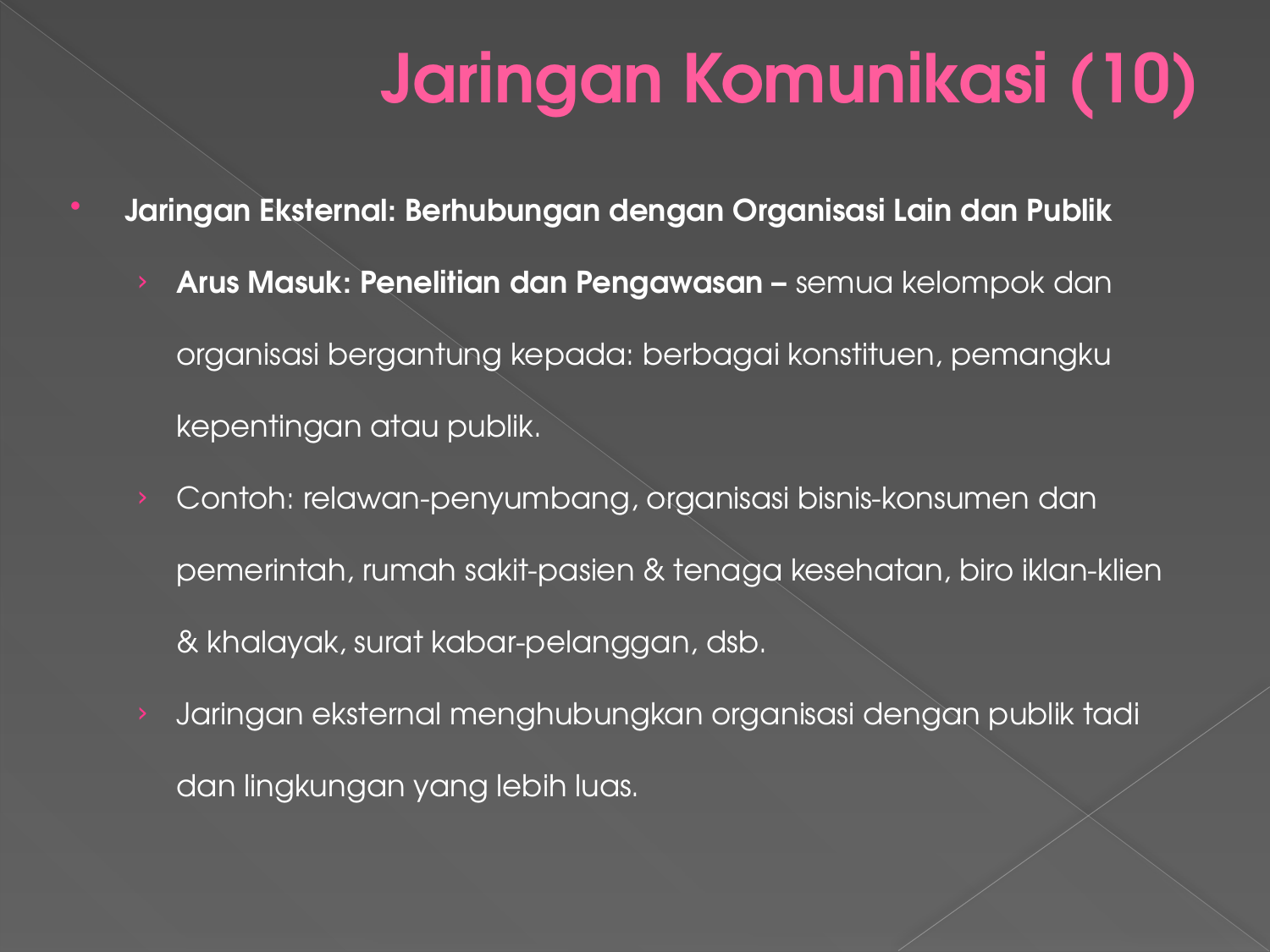

# Jaringan Komunikasi (10)
Jaringan Eksternal: Berhubungan dengan Organisasi Lain dan Publik
Arus Masuk: Penelitian dan Pengawasan – semua kelompok dan organisasi bergantung kepada: berbagai konstituen, pemangku kepentingan atau publik.
Contoh: relawan-penyumbang, organisasi bisnis-konsumen dan pemerintah, rumah sakit-pasien & tenaga kesehatan, biro iklan-klien & khalayak, surat kabar-pelanggan, dsb.
Jaringan eksternal menghubungkan organisasi dengan publik tadi dan lingkungan yang lebih luas.